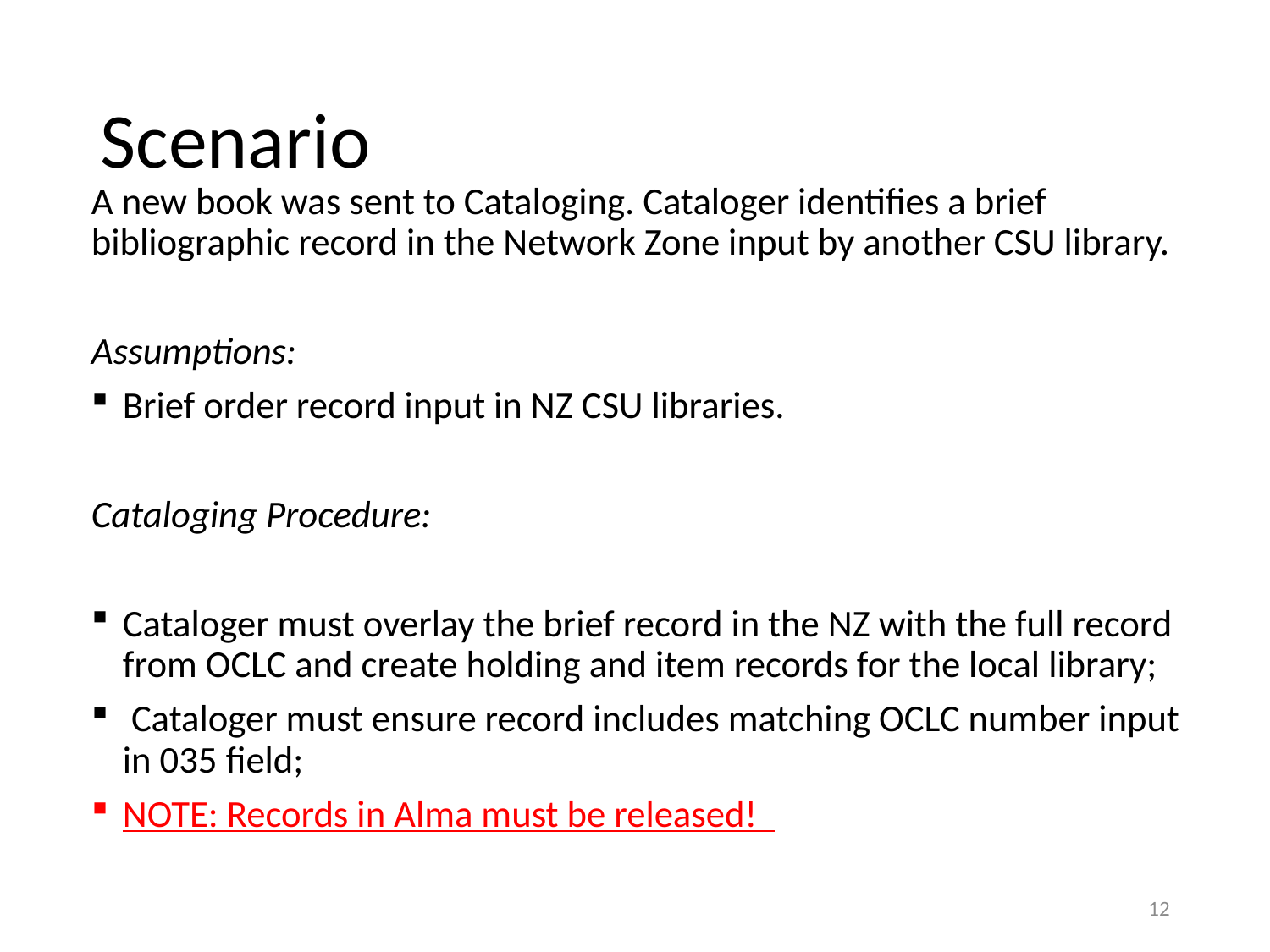

# Scenario
A new book was sent to Cataloging. Cataloger identifies a brief bibliographic record in the Network Zone input by another CSU library.

Assumptions:
Brief order record input in NZ CSU libraries.

Cataloging Procedure:

Cataloger must overlay the brief record in the NZ with the full record from OCLC and create holding and item records for the local library;
 Cataloger must ensure record includes matching OCLC number input in 035 field;
NOTE: Records in Alma must be released!
12